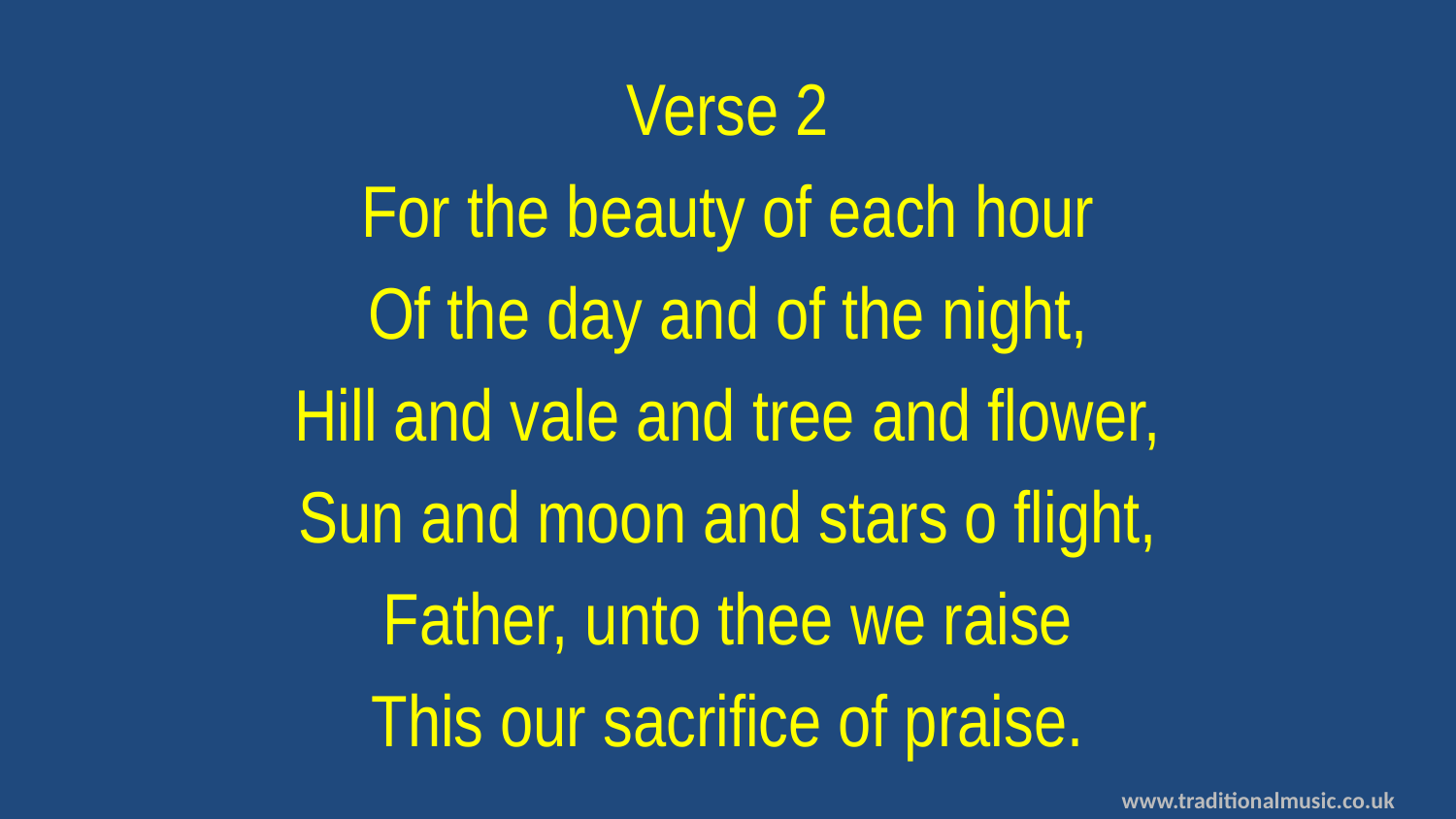

Verse 2
For the beauty of each hour
Of the day and of the night,
Hill and vale and tree and flower,
Sun and moon and stars o flight,
Father, unto thee we raise
This our sacrifice of praise.